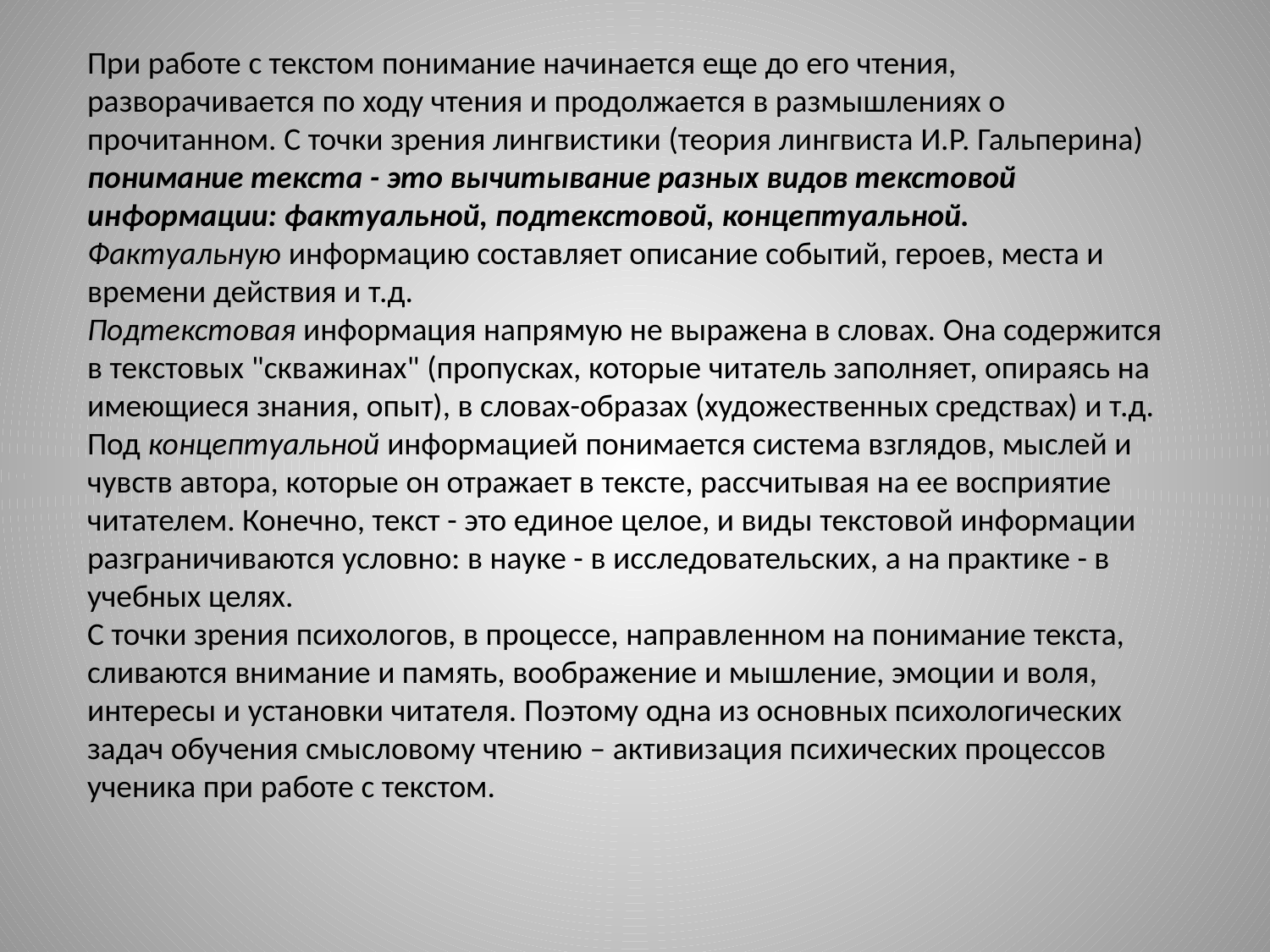

При работе с текстом понимание начинается еще до его чтения, разворачивается по ходу чтения и продолжается в размышлениях о прочитанном. С точки зрения лингвистики (теория лингвиста И.Р. Гальперина) понимание текста - это вычитывание разных видов текстовой информации: фактуальной, подтекстовой, концептуальной.
Фактуальную информацию составляет описание событий, героев, места и времени действия и т.д.
Подтекстовая информация напрямую не выражена в словах. Она содержится в текстовых "скважинах" (пропусках, которые читатель заполняет, опираясь на имеющиеся знания, опыт), в словах-образах (художественных средствах) и т.д.
Под концептуальной информацией понимается система взглядов, мыслей и чувств автора, которые он отражает в тексте, рассчитывая на ее восприятие читателем. Конечно, текст - это единое целое, и виды текстовой информации разграничиваются условно: в науке - в исследовательских, а на практике - в учебных целях.
С точки зрения психологов, в процессе, направленном на понимание текста, сливаются внимание и память, воображение и мышление, эмоции и воля, интересы и установки читателя. Поэтому одна из основных психологических задач обучения смысловому чтению – активизация психических процессов ученика при работе с текстом.